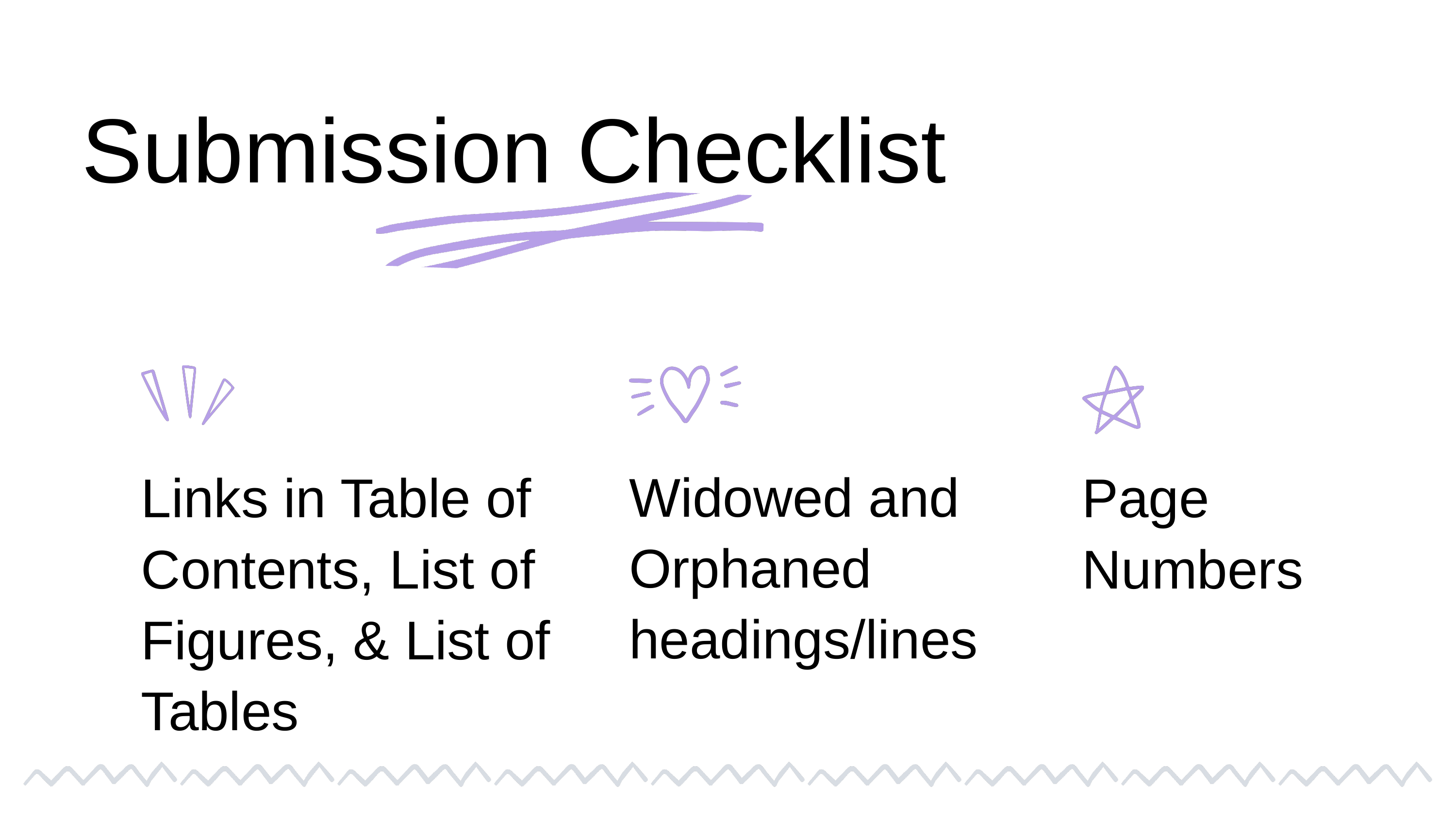

Submission Checklist

Widowed and Orphaned headings/lines
Links in Table of Contents, List of Figures, & List of Tables
Page Numbers